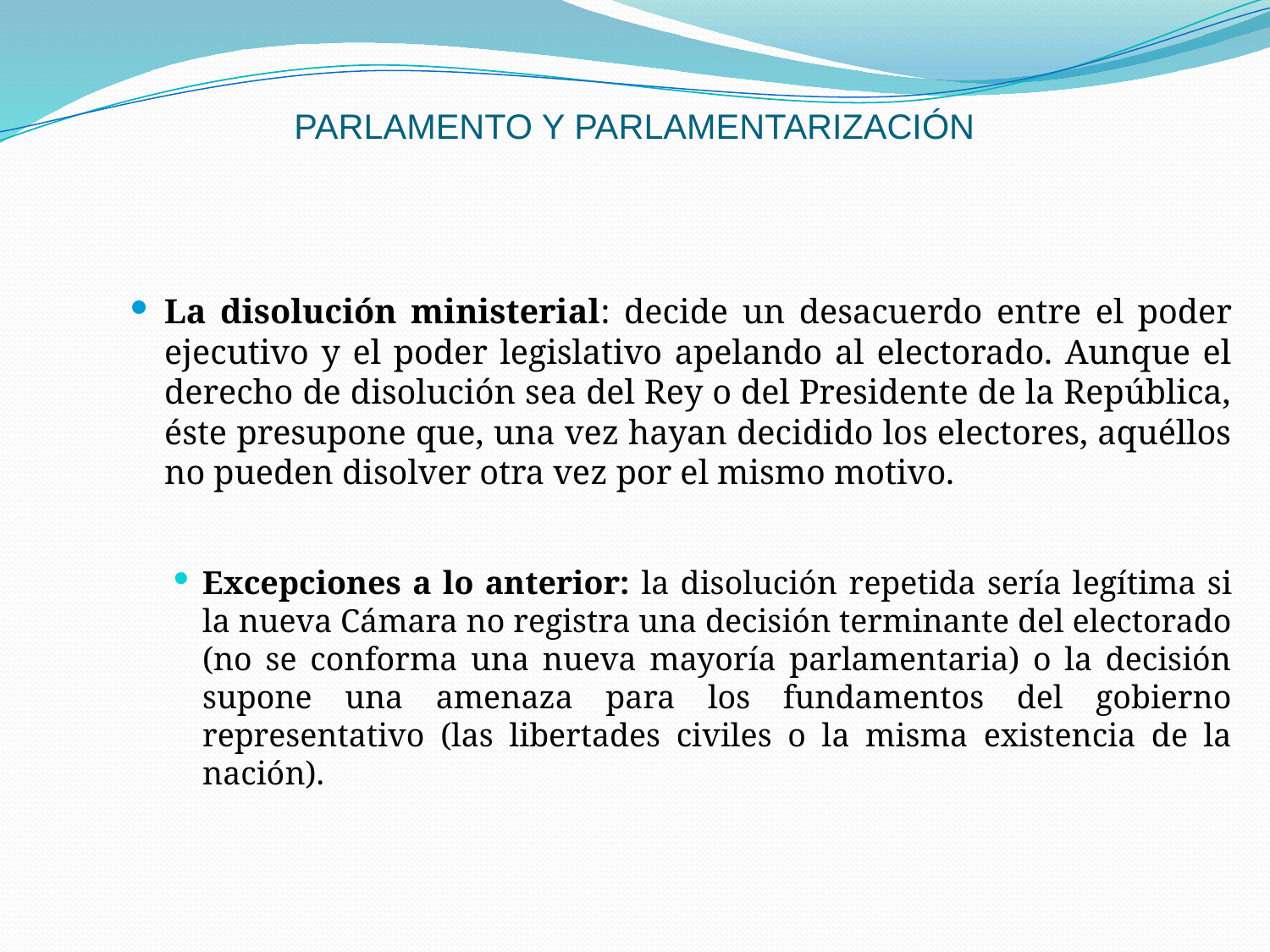

# PARLAMENTO Y PARLAMENTARIZACIÓN

La disolución ministerial: decide un desacuerdo entre el poder ejecutivo y el poder legislativo apelando al electorado. Aunque el derecho de disolución sea del Rey o del Presidente de la República, éste presupone que, una vez hayan decidido los electores, aquéllos no pueden disolver otra vez por el mismo motivo.

Excepciones a lo anterior: la disolución repetida sería legítima si la nueva Cámara no registra una decisión terminante del electorado (no se conforma una nueva mayoría parlamentaria) o la decisión supone una amenaza para los fundamentos del gobierno representativo (las libertades civiles o la misma existencia de la nación).